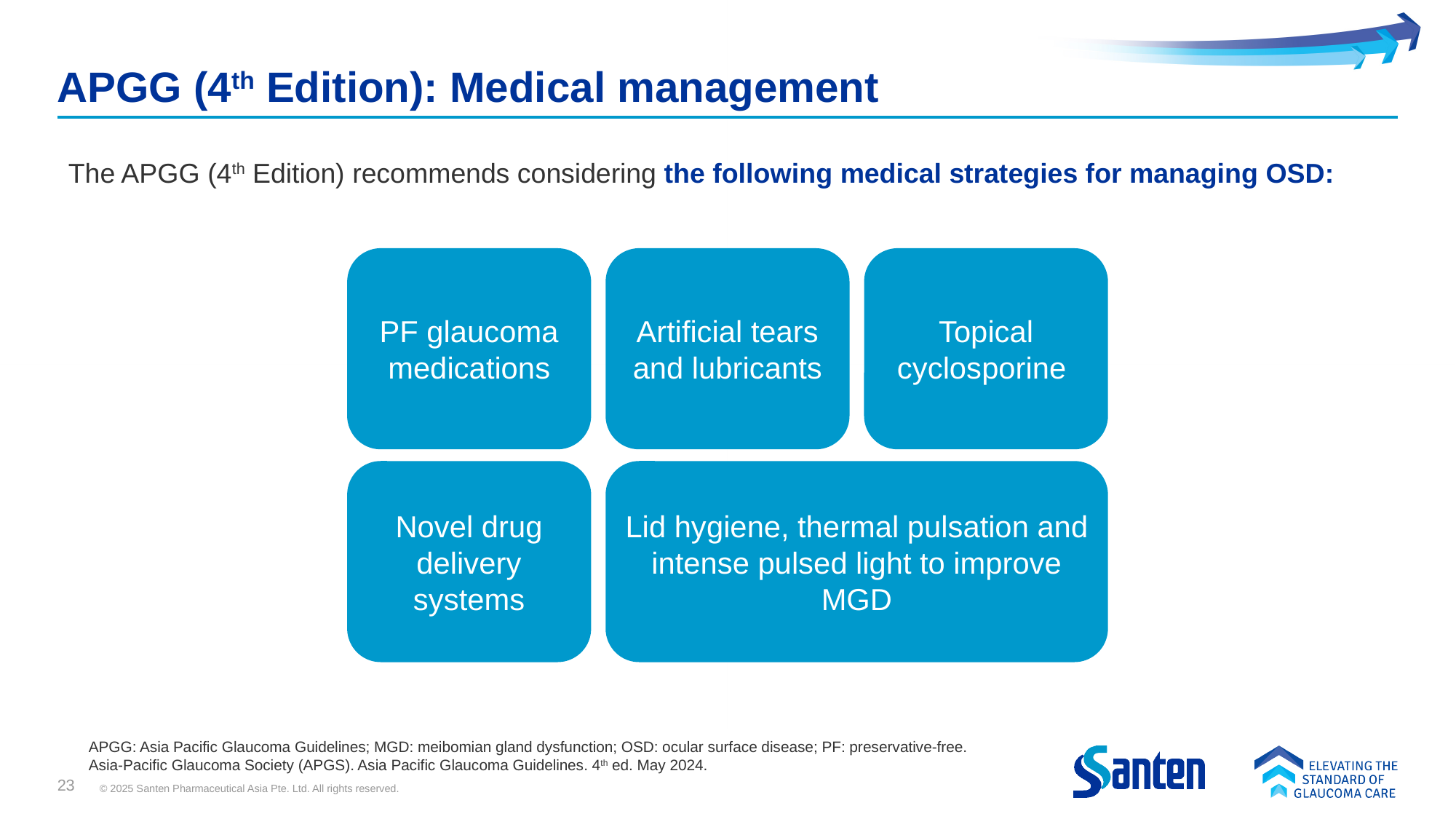

# APGG (4th Edition): Medical management
The APGG (4th Edition) recommends considering the following medical strategies for managing OSD:
PF glaucoma medications
Artificial tears and lubricants
Topical cyclosporine
Novel drug delivery systems
Lid hygiene, thermal pulsation and intense pulsed light to improve MGD
APGG: Asia Pacific Glaucoma Guidelines; MGD: meibomian gland dysfunction; OSD: ocular surface disease; PF: preservative-free.
Asia-Pacific Glaucoma Society (APGS). Asia Pacific Glaucoma Guidelines. 4th ed. May 2024.